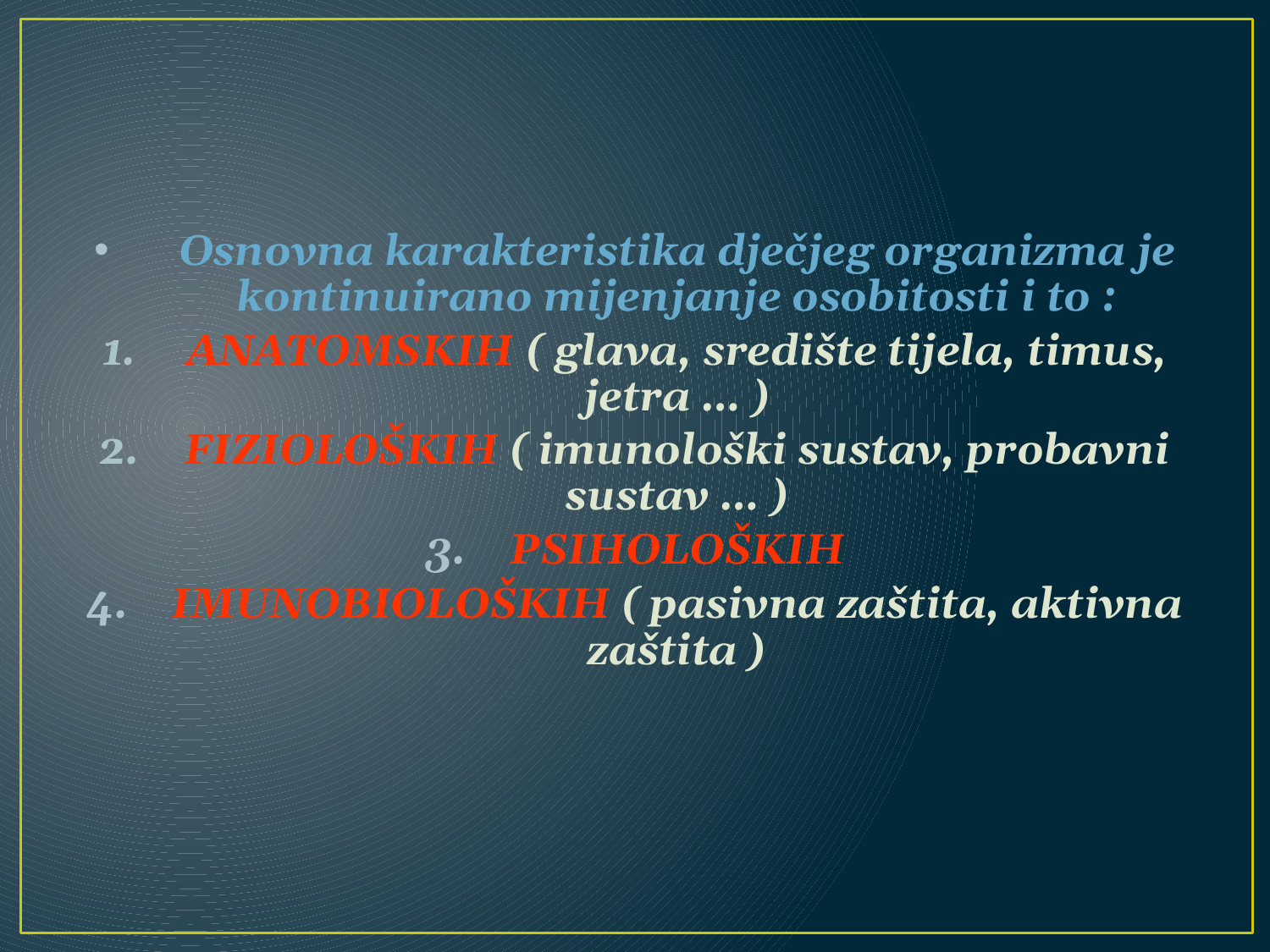

#
Osnovna karakteristika dječjeg organizma je kontinuirano mijenjanje osobitosti i to :
ANATOMSKIH ( glava, središte tijela, timus, jetra … )
FIZIOLOŠKIH ( imunološki sustav, probavni sustav … )
PSIHOLOŠKIH
IMUNOBIOLOŠKIH ( pasivna zaštita, aktivna zaštita )